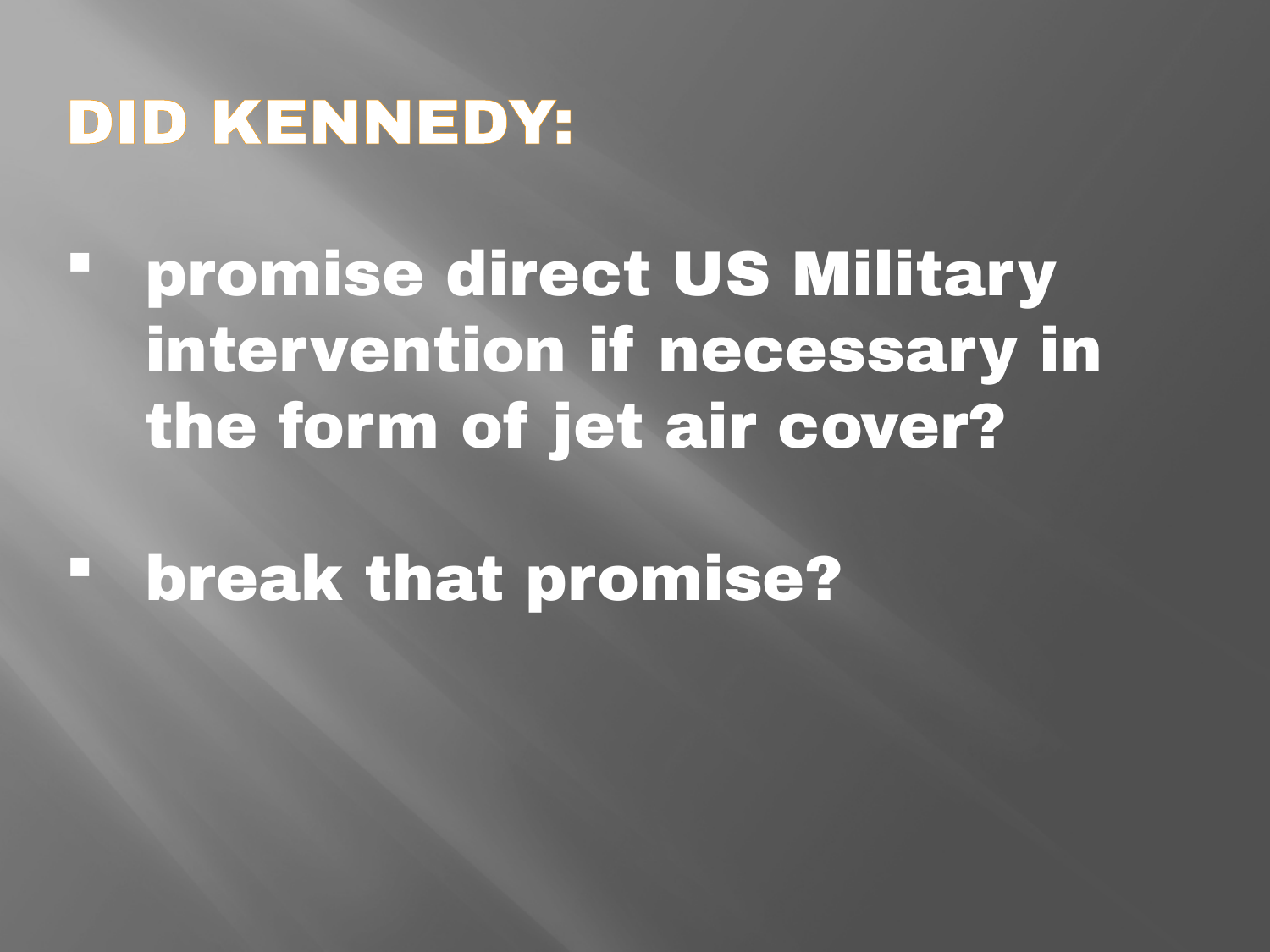

DID KENNEDY:

promise direct US Military intervention if necessary in the form of jet air cover?

break that promise?